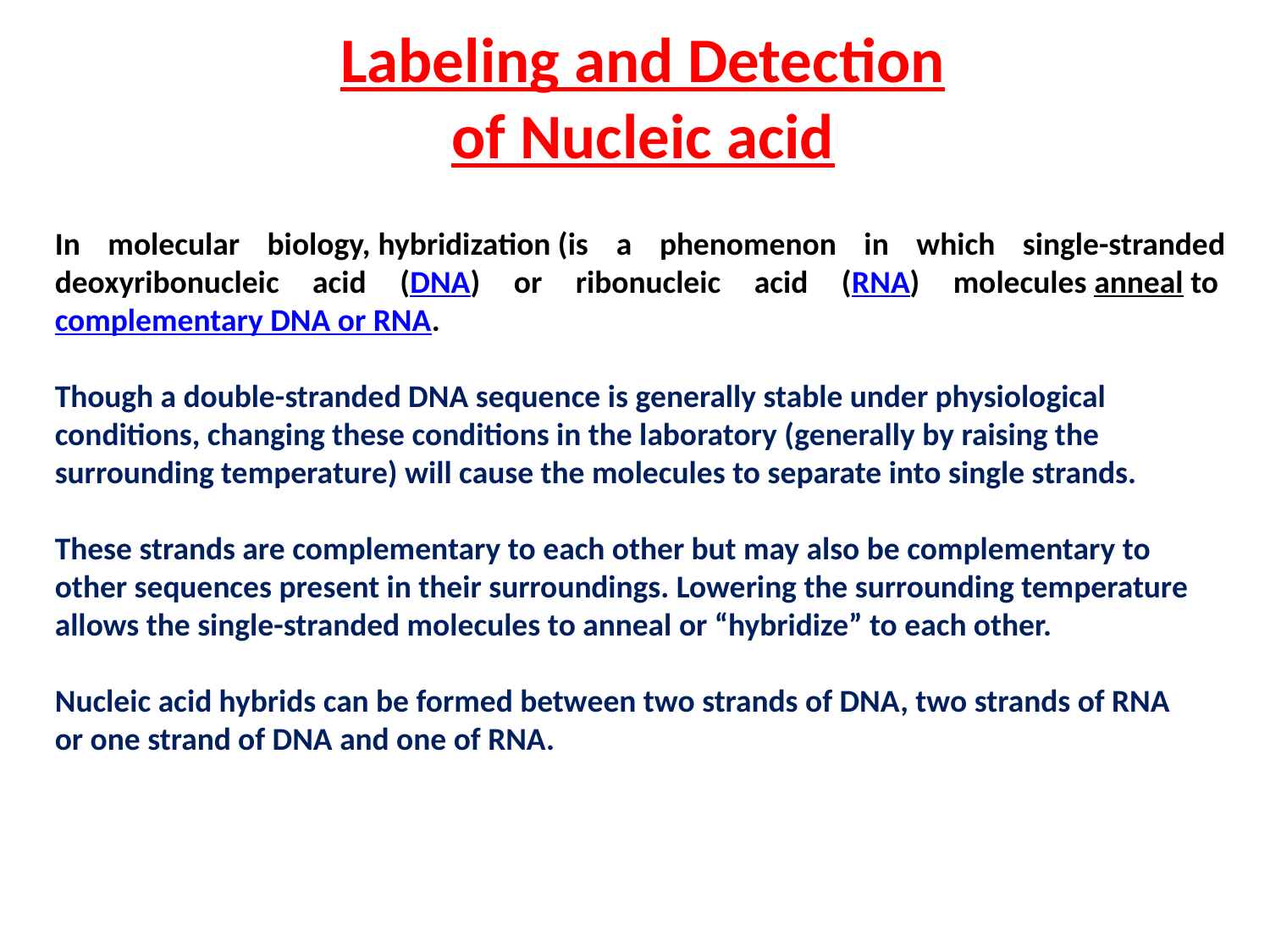

Labeling and Detection
of Nucleic acid

In molecular biology, hybridization (is a phenomenon in which single-stranded deoxyribonucleic acid (DNA) or ribonucleic acid (RNA) molecules anneal to complementary DNA or RNA.

Though a double-stranded DNA sequence is generally stable under physiological conditions, changing these conditions in the laboratory (generally by raising the surrounding temperature) will cause the molecules to separate into single strands.

These strands are complementary to each other but may also be complementary to other sequences present in their surroundings. Lowering the surrounding temperature allows the single-stranded molecules to anneal or “hybridize” to each other.

Nucleic acid hybrids can be formed between two strands of DNA, two strands of RNA
or one strand of DNA and one of RNA.